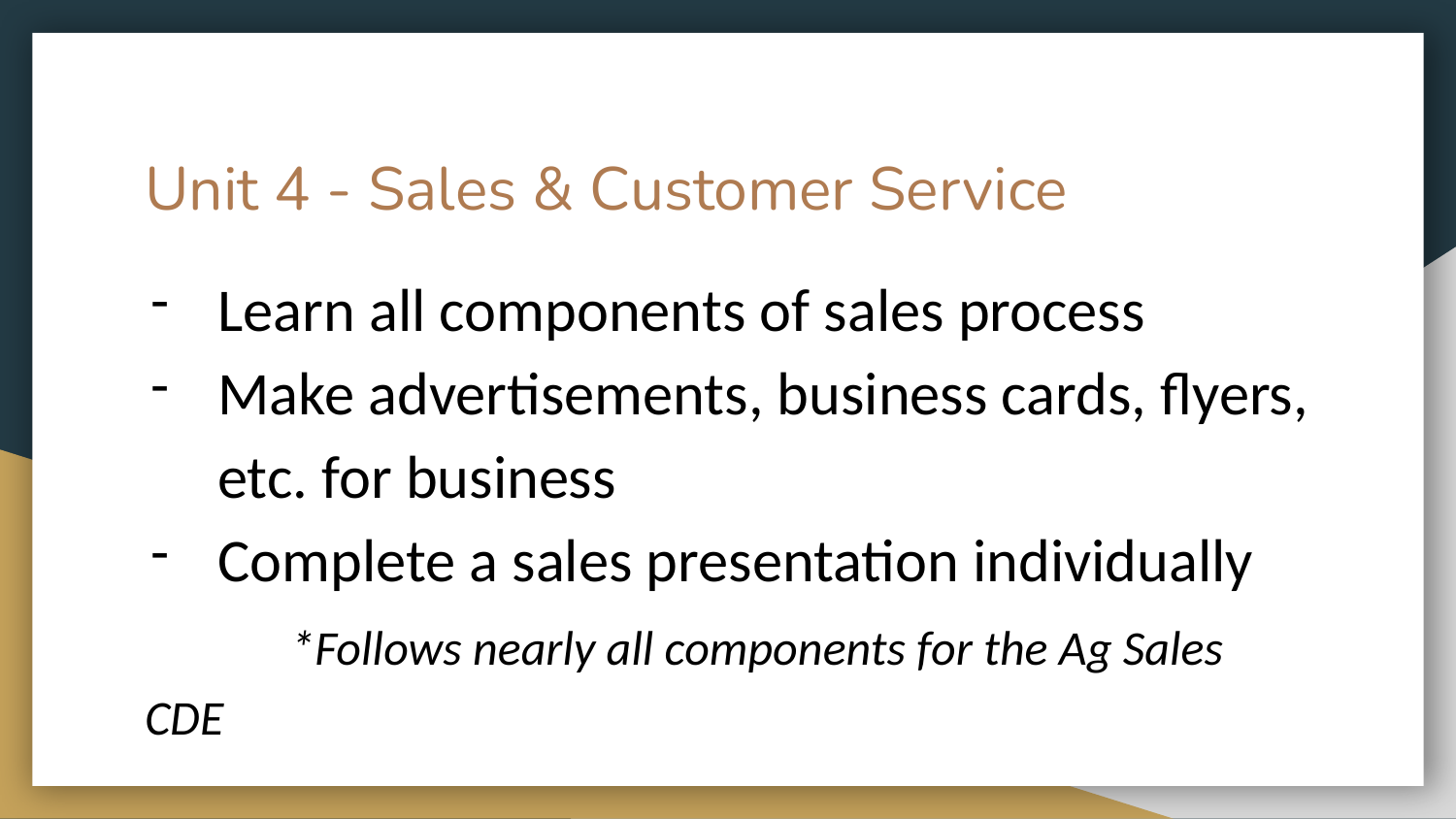

# Unit 4 - Sales & Customer Service
Learn all components of sales process
Make advertisements, business cards, flyers, etc. for business
Complete a sales presentation individually
	*Follows nearly all components for the Ag Sales CDE